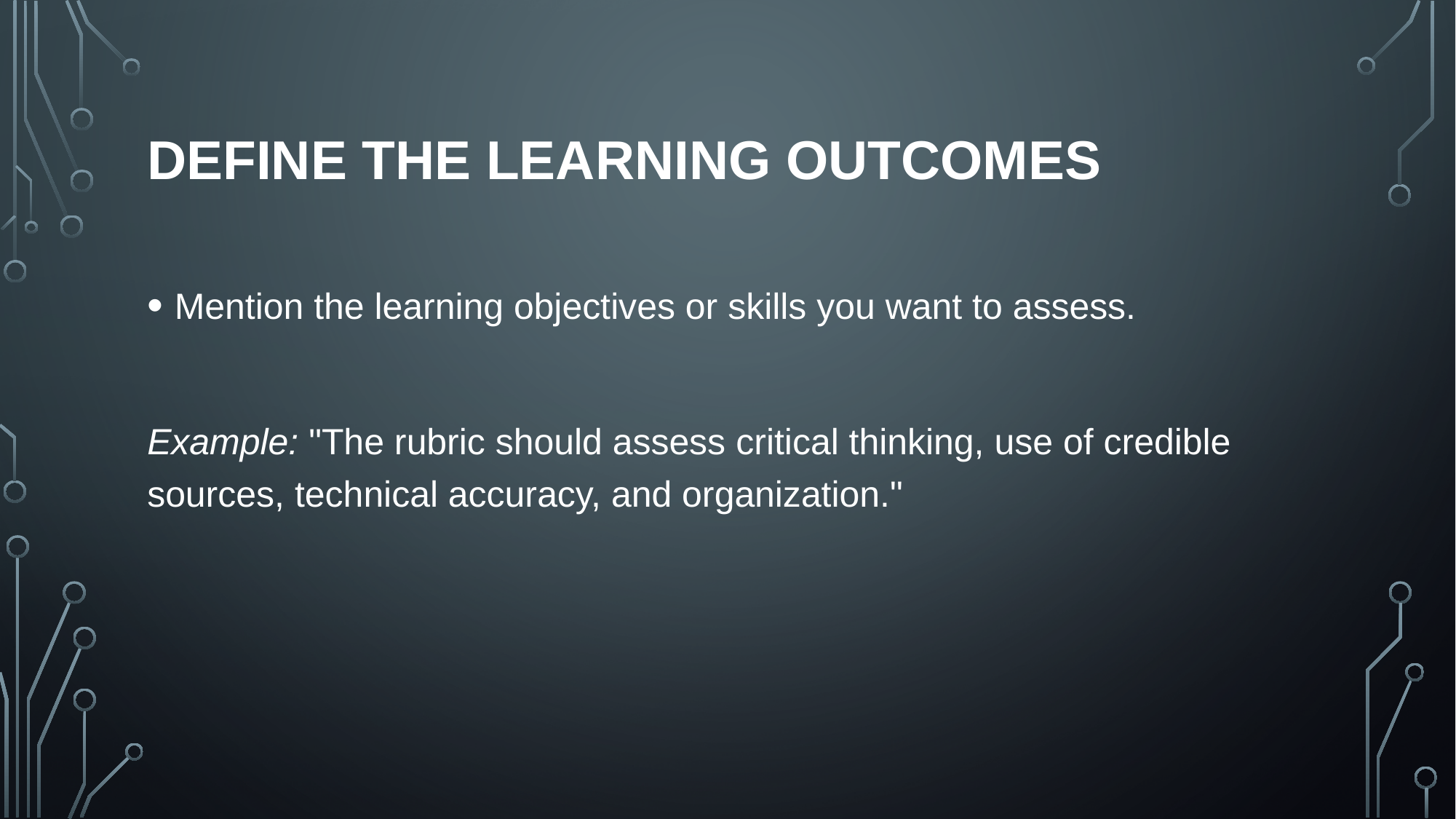

# Define the Learning Outcomes
Mention the learning objectives or skills you want to assess.

Example: "The rubric should assess critical thinking, use of credible sources, technical accuracy, and organization."